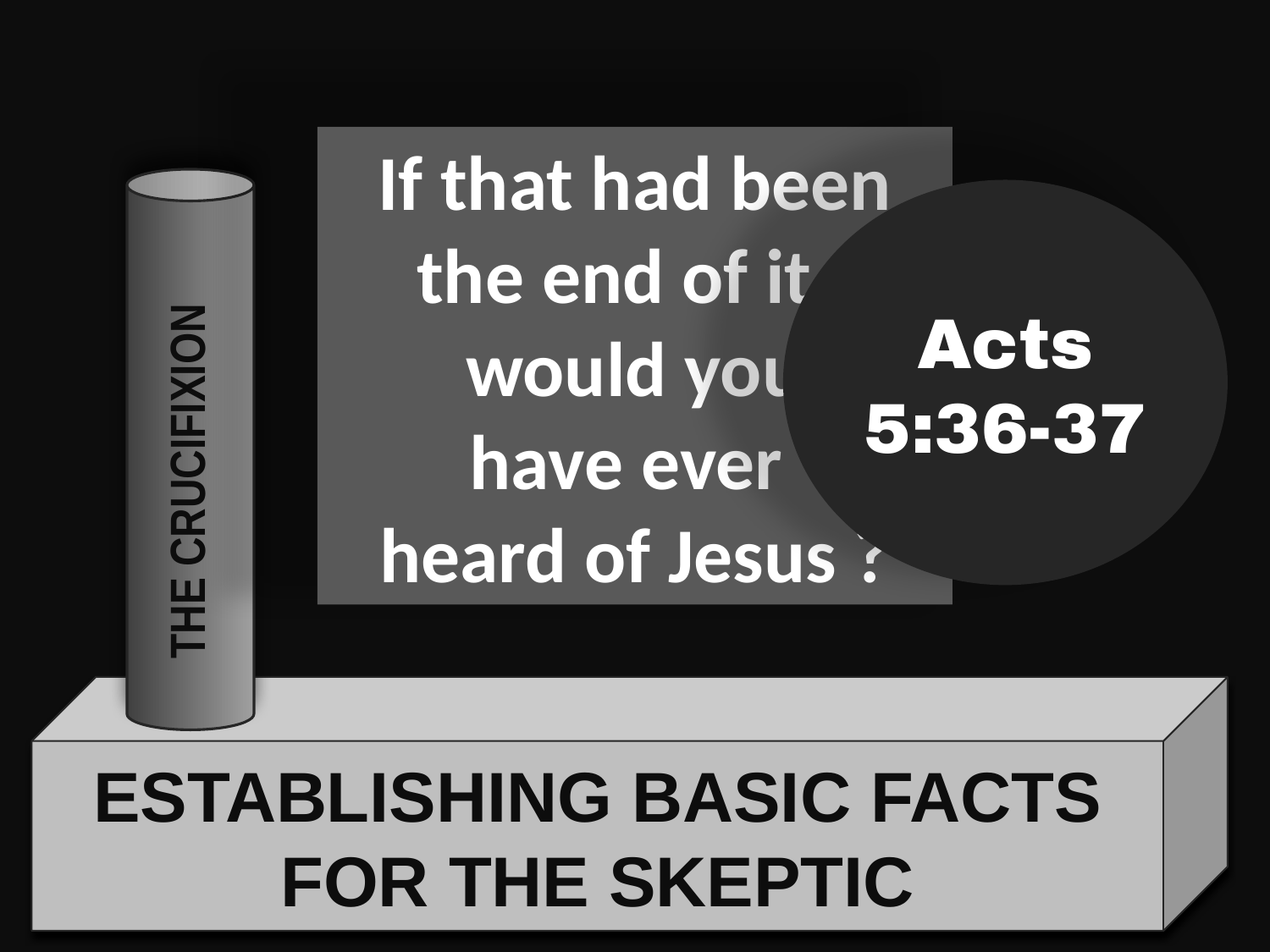

If that had been the end of it - would you
have ever
heard of Jesus ?

Acts
5:36-37
THE CONV. OF SAUL
THE CRUCIFIXION
THE  WITNESSES
THEY  BELIEVED
     THE TOMB
ESTABLISHING BASIC FACTS
FOR THE SKEPTIC